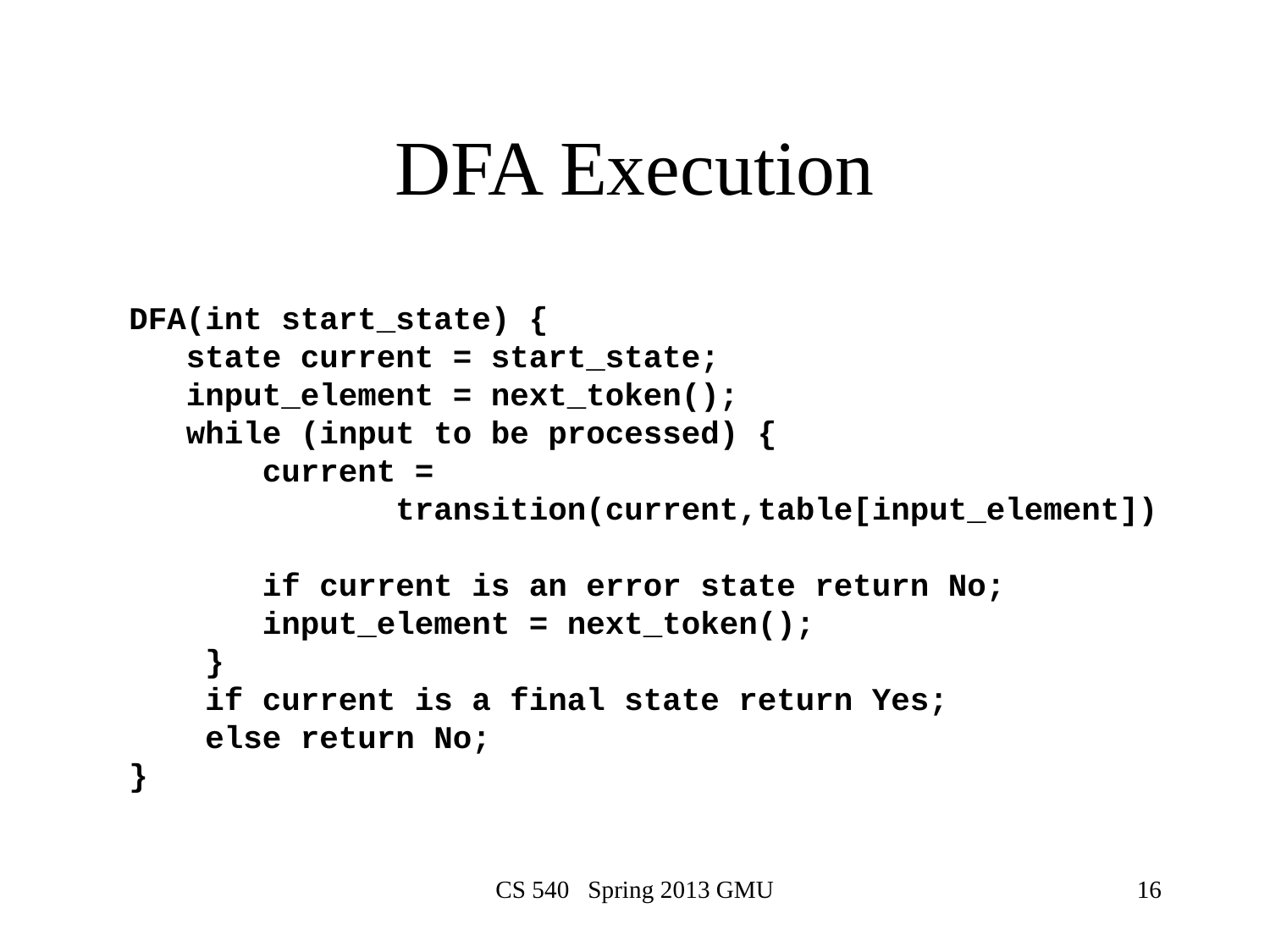

# DFA Execution
DFA(int start_state) {
   state current = start_state;
   input_element = next_token();
   while (input to be processed) {
       current =
              transition(current,table[input_element])
       if current is an error state return No;
       input_element = next_token();
    }
    if current is a final state return Yes;
    else return No;
}
CS 540   Spring 2013 GMU
16